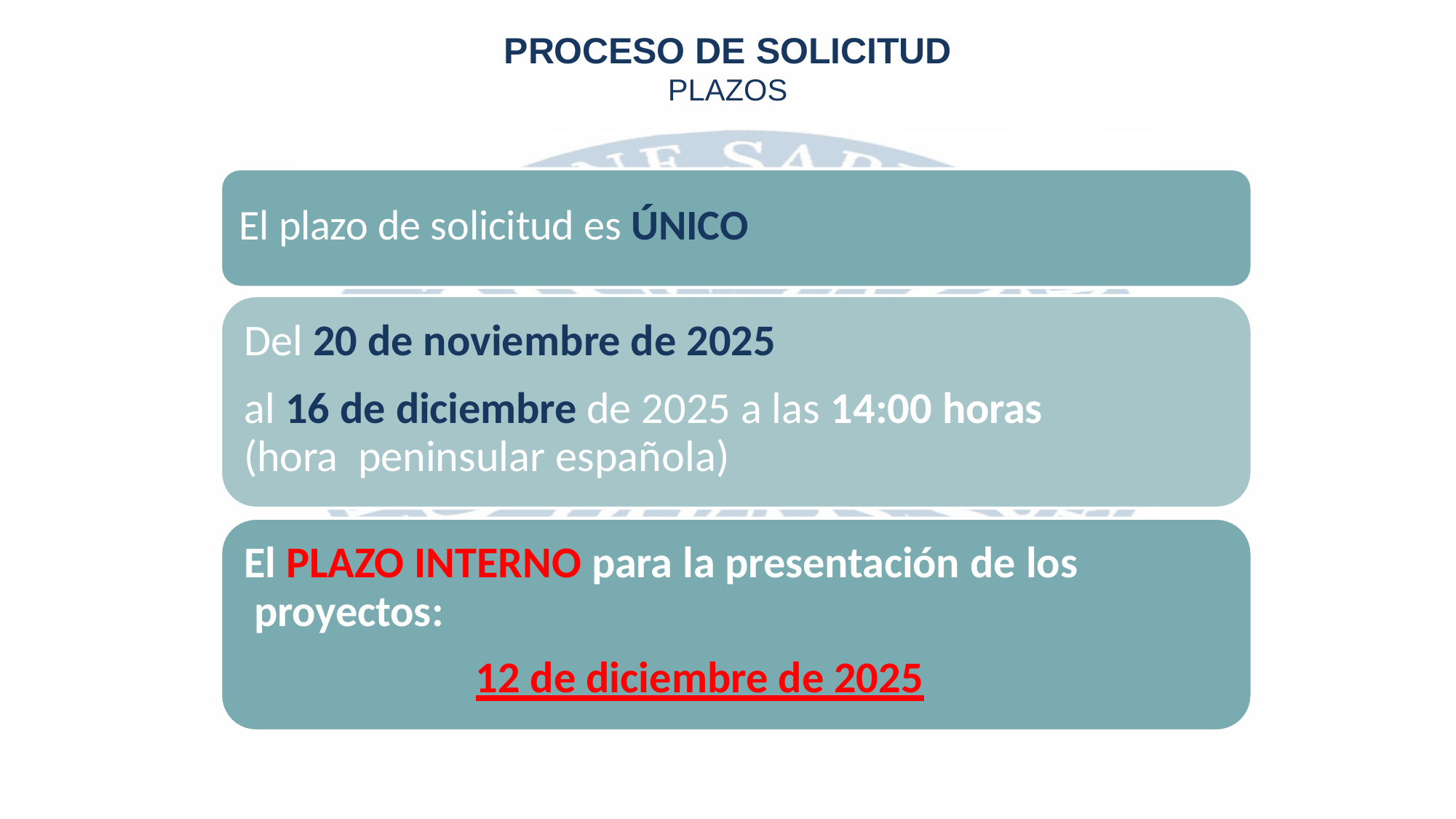

PROCESO DE SOLICITUD
PLAZOS

El plazo de solicitud es ÚNICO

Del 20 de noviembre de 2025
al 16 de diciembre de 2025 a las 14:00 horas (hora  peninsular española)

El PLAZO INTERNO para la presentación de los  proyectos:
12 de diciembre de 2025